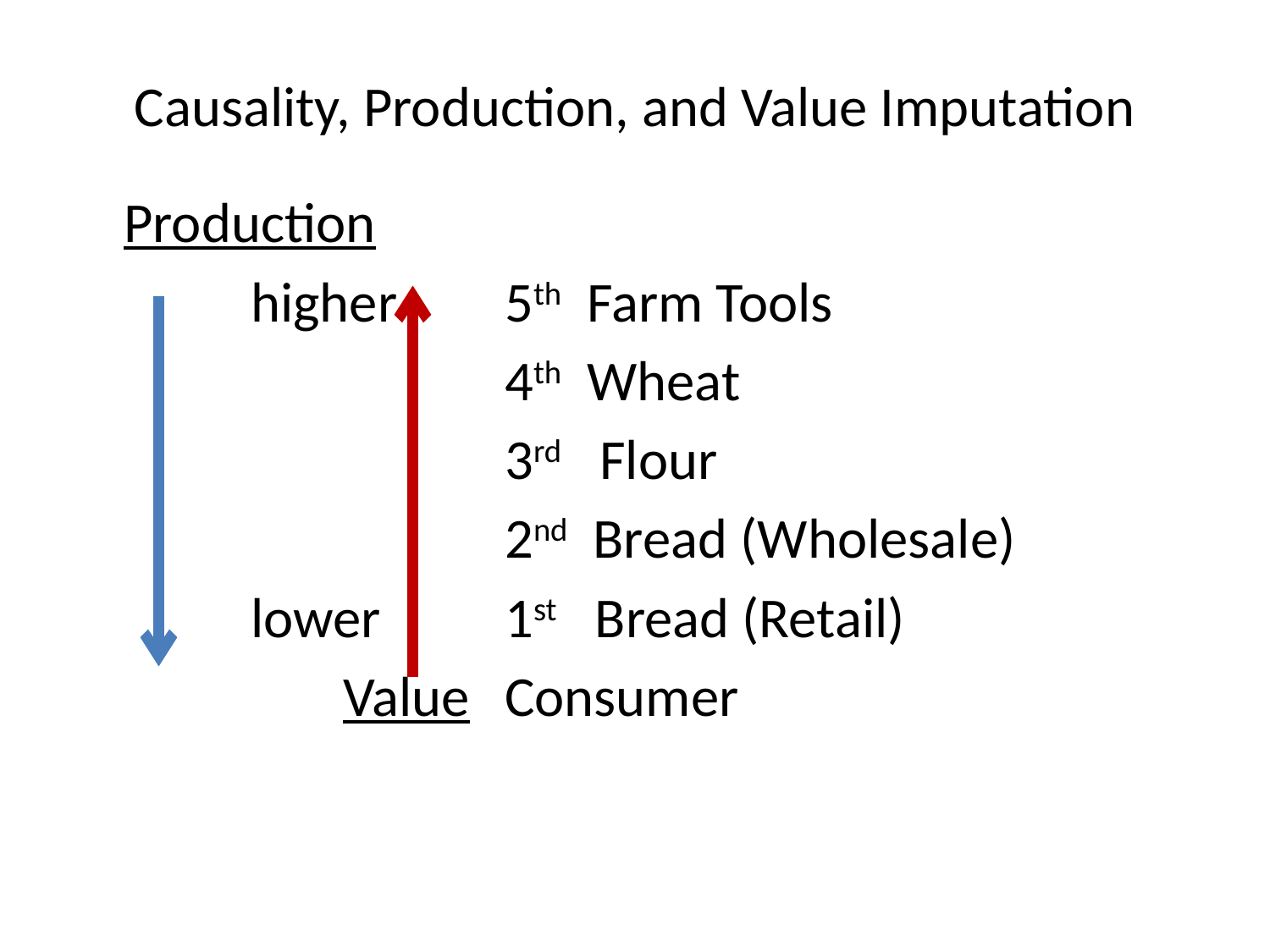

# Causality, Production, and Value Imputation
	Production
		higher	5th  Farm Tools
		 		4th  Wheat
				3rd   Flour
				2nd  Bread (Wholesale)
		lower	1st   Bread (Retail)
                     Value	Consumer